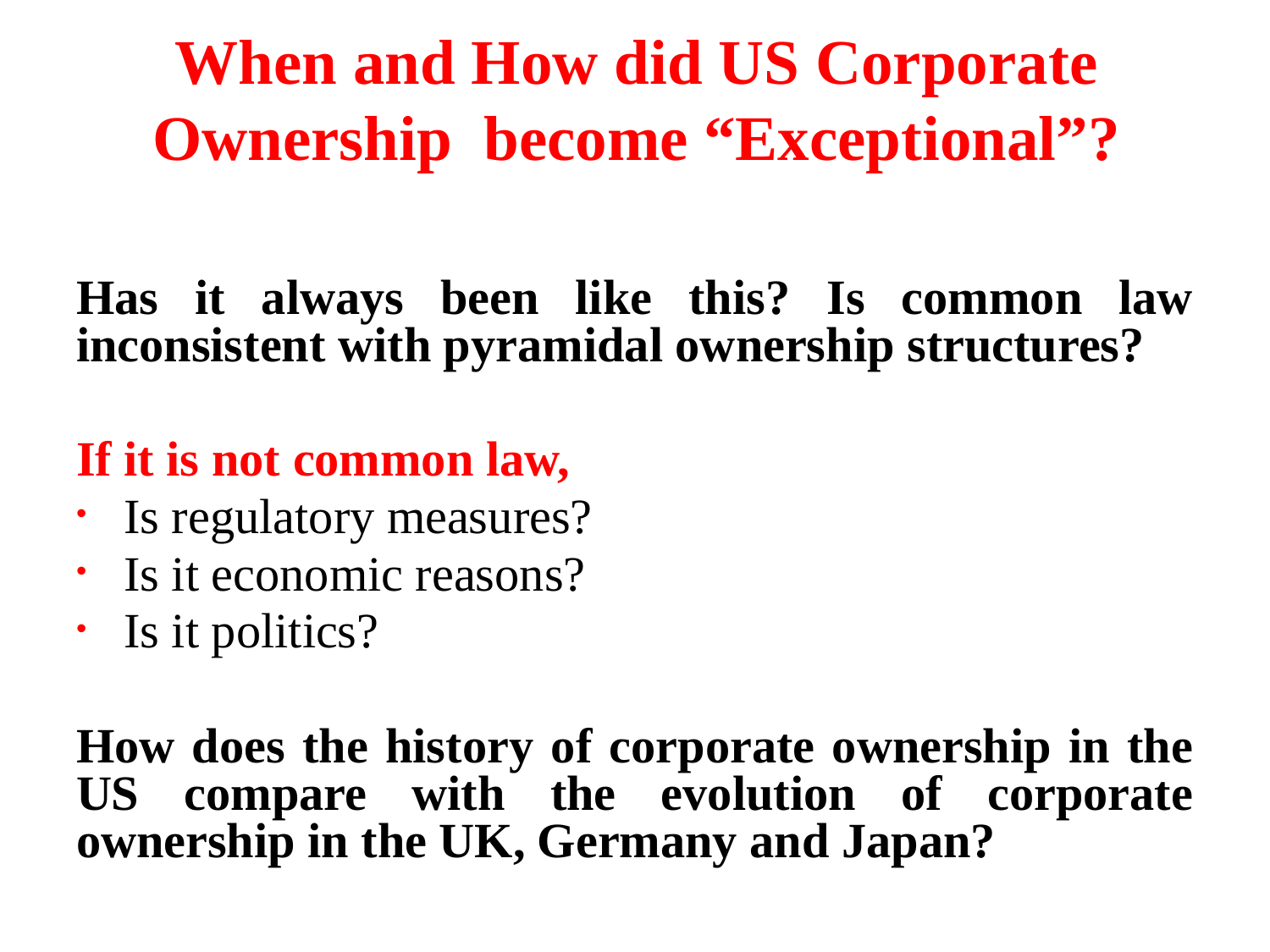

# When and How did US Corporate Ownership  become “Exceptional”?

Has it always been like this? Is common law inconsistent with pyramidal ownership structures?

If it is not common law,
Is regulatory measures?
Is it economic reasons?
Is it politics?

How does the history of corporate ownership in the US compare with the evolution of corporate ownership in the UK, Germany and Japan?